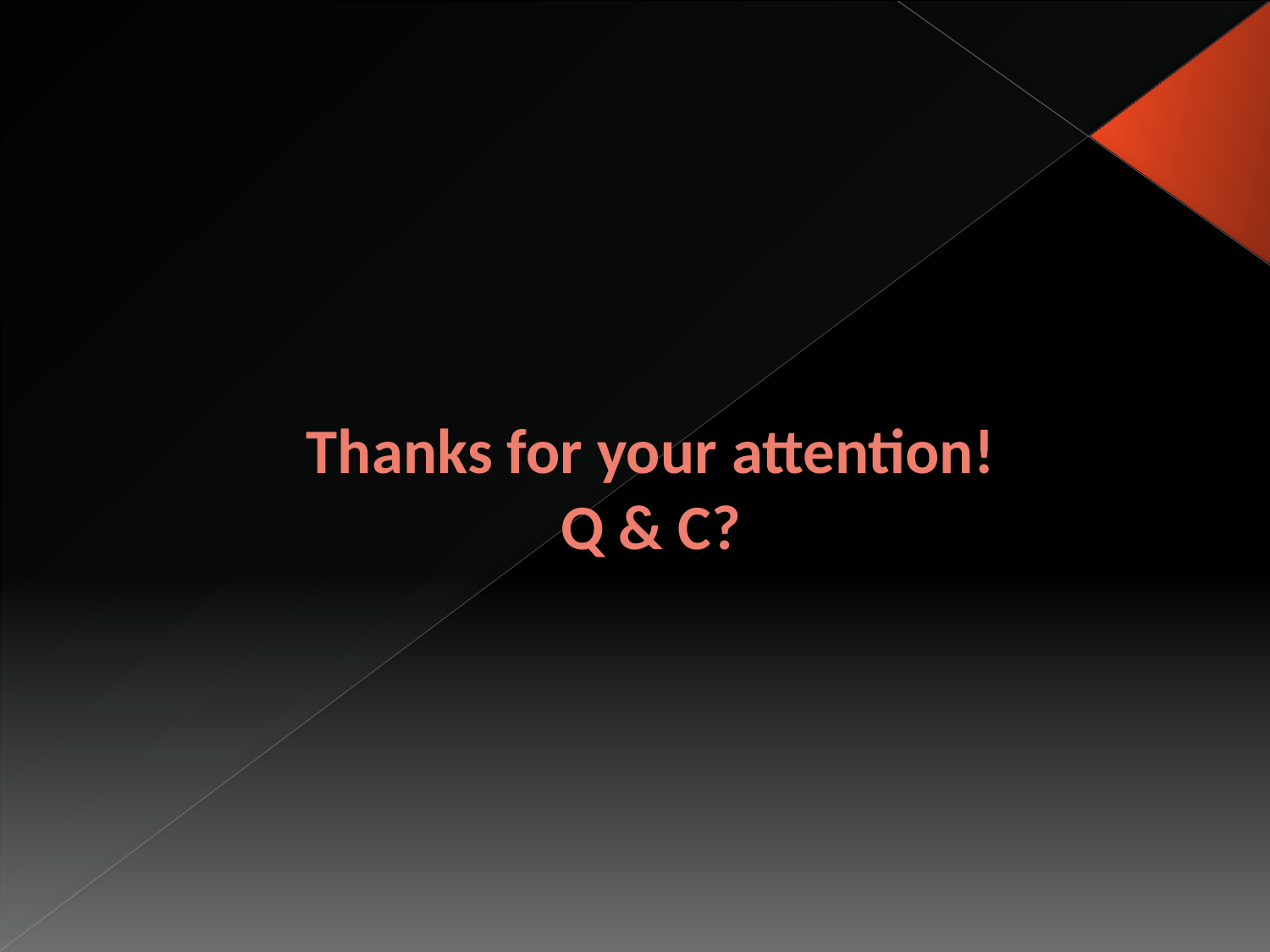

# Thanks for your attention! Q & C?